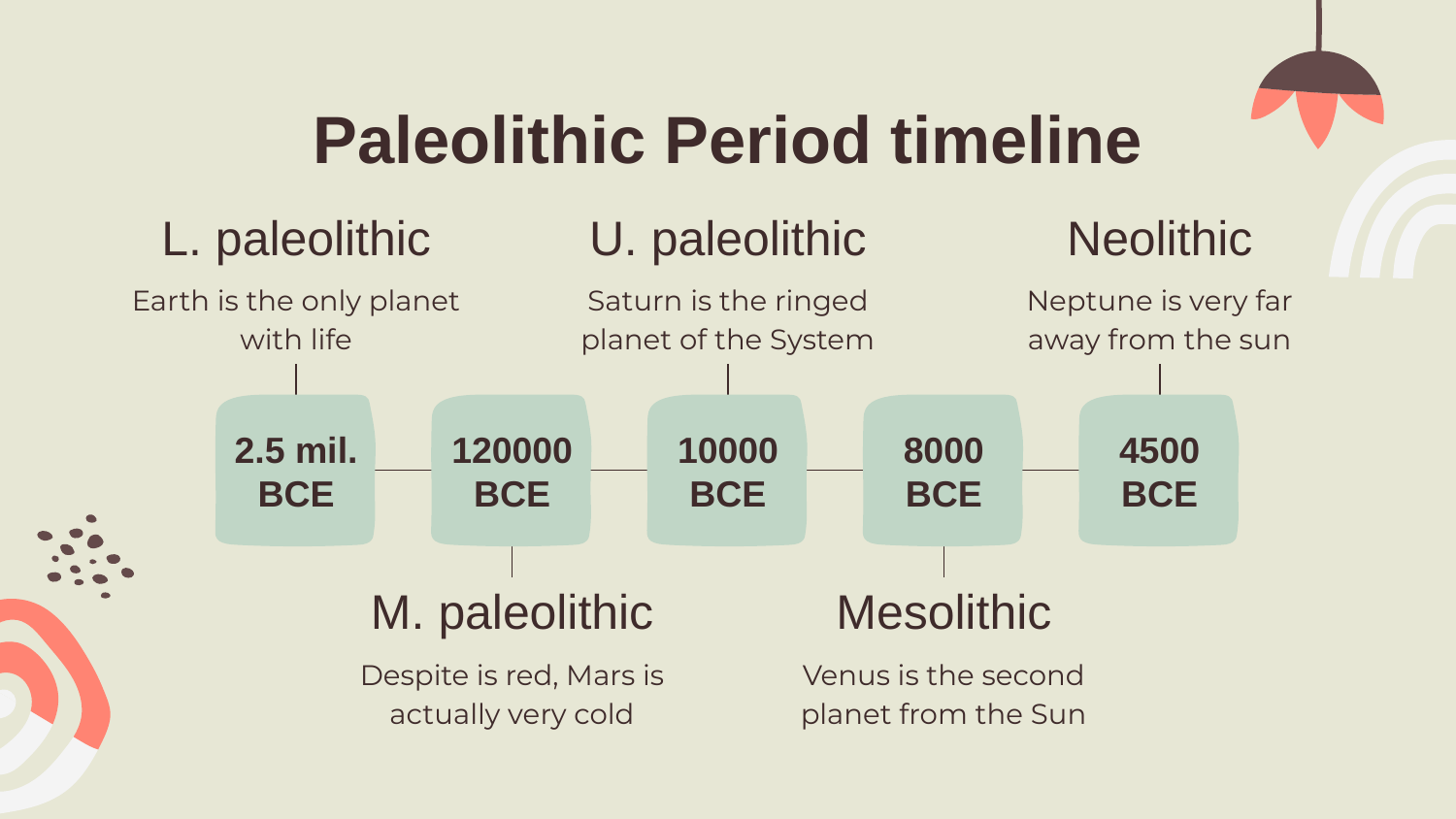

# Paleolithic Period timeline
L. paleolithic
U. paleolithic
Neolithic
Earth is the only planet with life
Saturn is the ringed planet of the System
Neptune is very far away from the sun
2.5 mil. BCE
120000 BCE
10000 BCE
8000 BCE
4500 BCE
M. paleolithic
Mesolithic
Despite is red, Mars is actually very cold
Venus is the second planet from the Sun